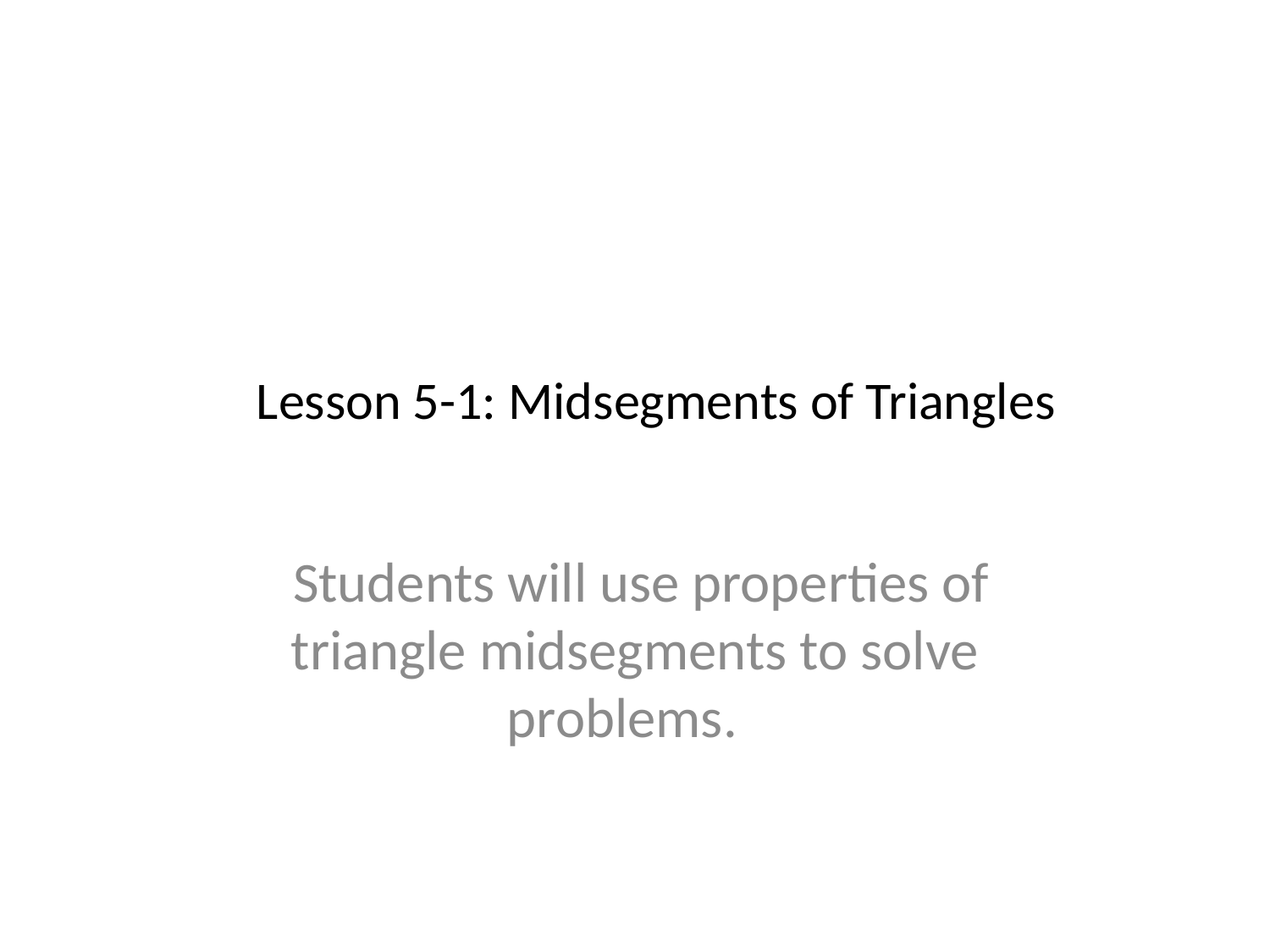

# Lesson 5-1: Midsegments of Triangles
 Students will use properties of triangle midsegments to solve problems.